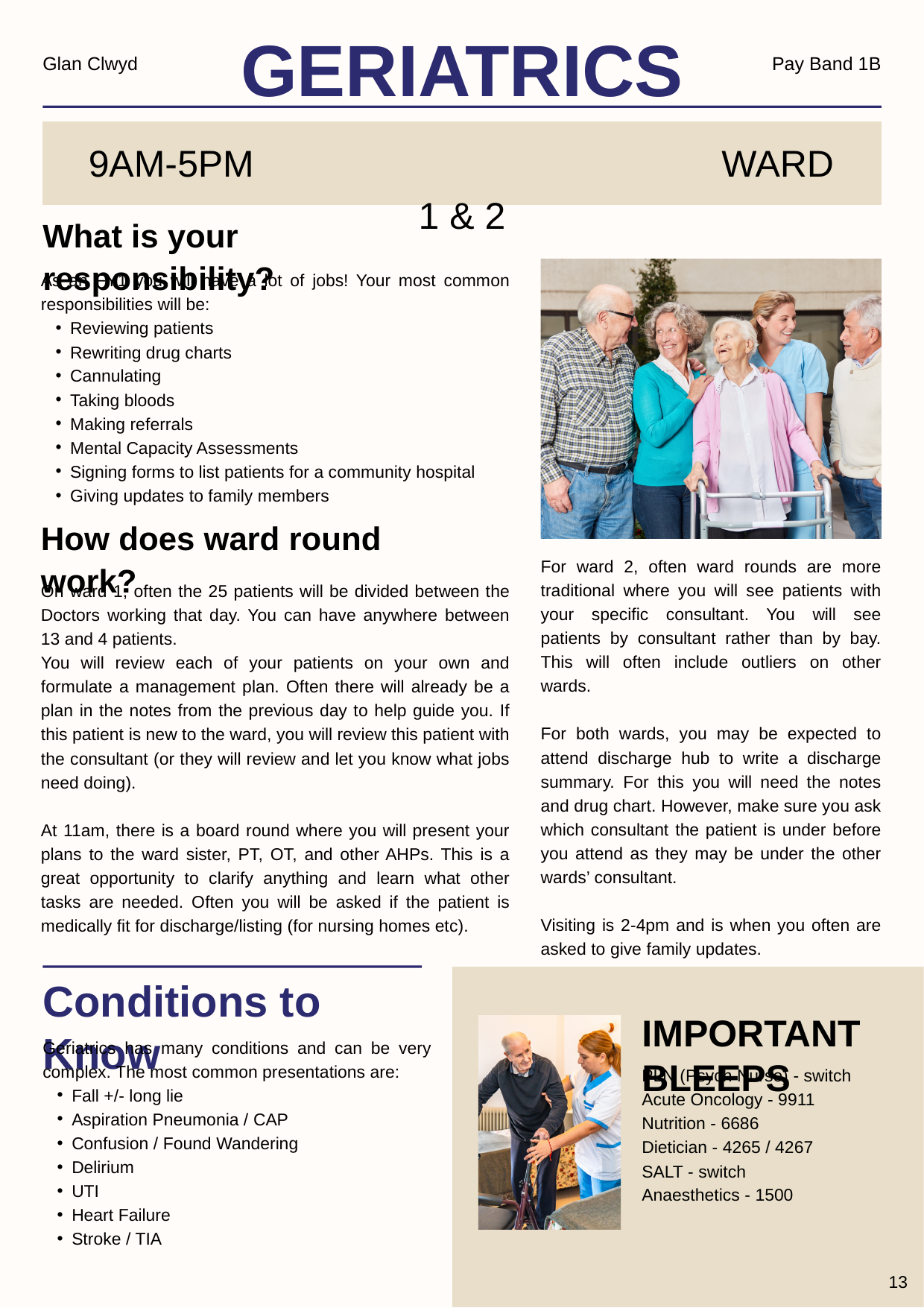

GERIATRICS
Glan Clwyd
Pay Band 1B

9AM-5PM                                             WARD 1 & 2
What is your responsibility?

As an FY1 you will have a lot of jobs! Your most common responsibilities will be:
Reviewing patients
Rewriting drug charts
Cannulating
Taking bloods
Making referrals
Mental Capacity Assessments
Signing forms to list patients for a community hospital
Giving updates to family members

On ward 1, often the 25 patients will be divided between the Doctors working that day. You can have anywhere between 13 and 4 patients.
You will review each of your patients on your own and formulate a management plan. Often there will already be a plan in the notes from the previous day to help guide you. If this patient is new to the ward, you will review this patient with the consultant (or they will review and let you know what jobs need doing).

At 11am, there is a board round where you will present your plans to the ward sister, PT, OT, and other AHPs. This is a great opportunity to clarify anything and learn what other tasks are needed. Often you will be asked if the patient is medically fit for discharge/listing (for nursing homes etc).
How does ward round work?
For ward 2, often ward rounds are more traditional where you will see patients with your specific consultant. You will see patients by consultant rather than by bay. This will often include outliers on other wards.

For both wards, you may be expected to attend discharge hub to write a discharge summary. For this you will need the notes and drug chart. However, make sure you ask which consultant the patient is under before you attend as they may be under the other wards’ consultant.

Visiting is 2-4pm and is when you often are asked to give family updates.

Conditions to Know
IMPORTANT BLEEPS

Geriatrics has many conditions and can be very complex. The most common presentations are:
Fall +/- long lie
Aspiration Pneumonia / CAP
Confusion / Found Wandering
Delirium
UTI
Heart Failure
Stroke / TIA
PLN (Psych Nurse) - switch
Acute Oncology - 9911
Nutrition - 6686
Dietician - 4265 / 4267
SALT - switch
Anaesthetics - 1500
13